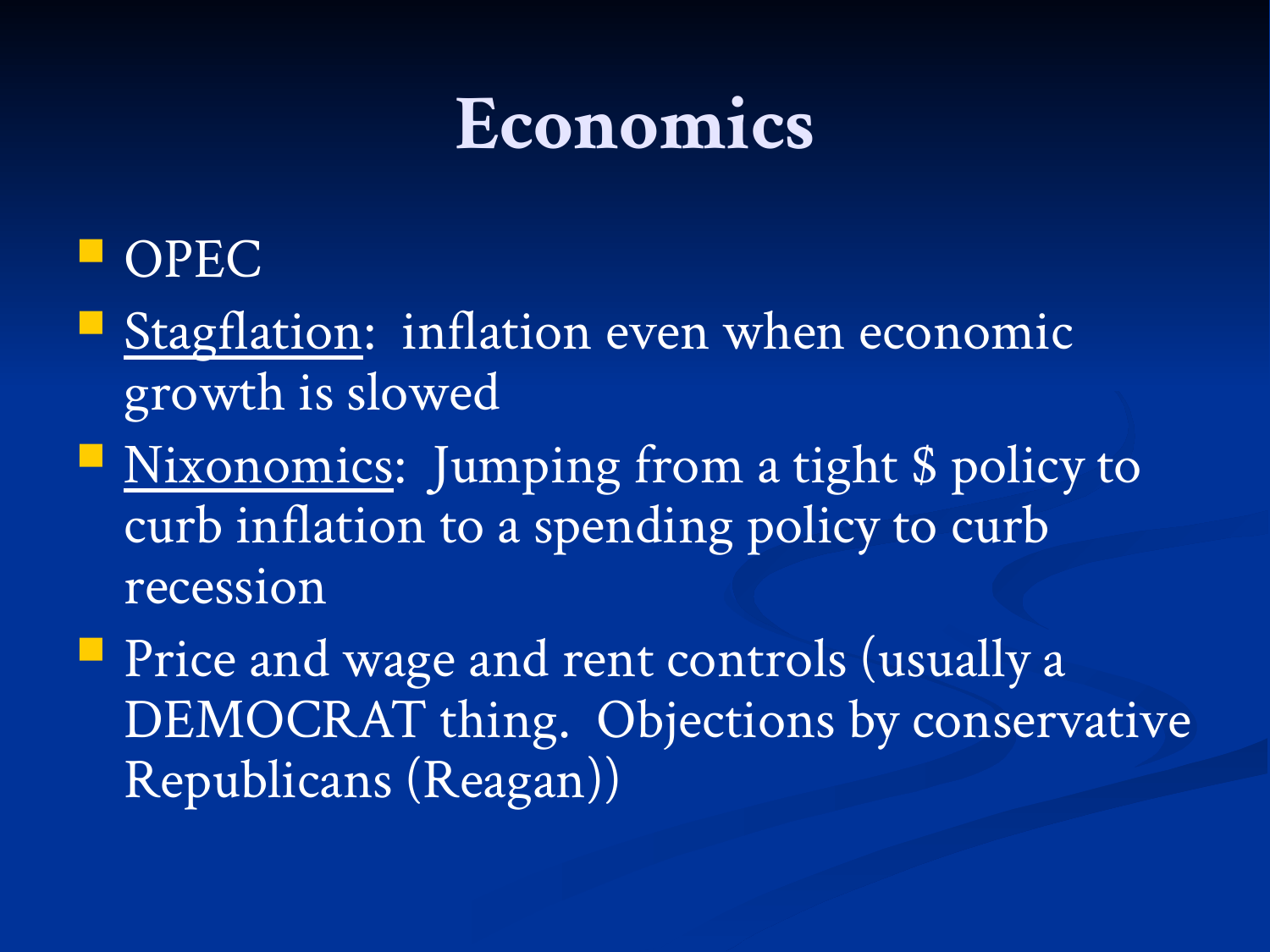

# Economics
OPEC
Stagflation:  inflation even when economic growth is slowed
Nixonomics:  Jumping from a tight $ policy to curb inflation to a spending policy to curb recession
Price and wage and rent controls (usually a DEMOCRAT thing.  Objections by conservative Republicans (Reagan))